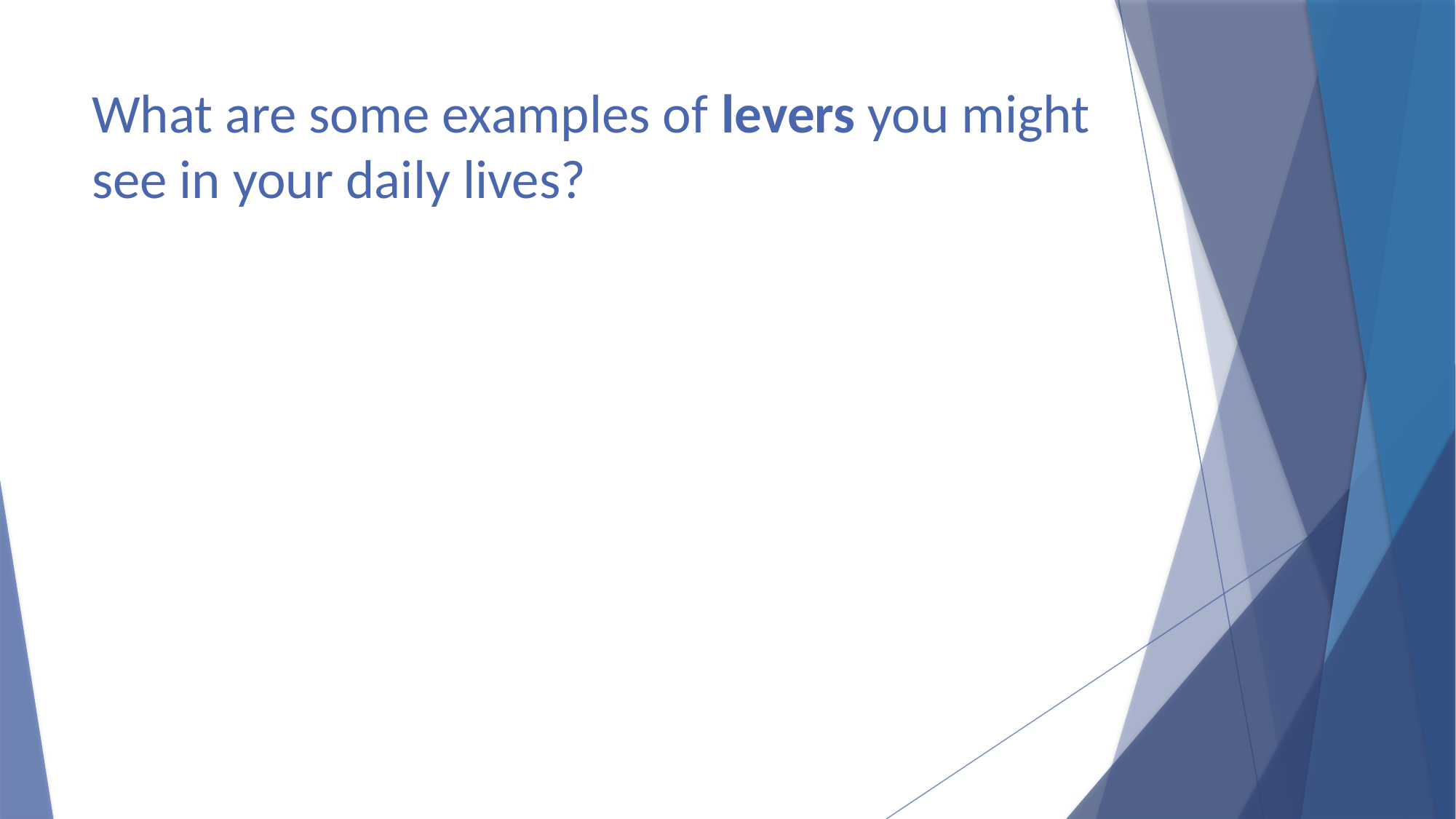

# What are some examples of levers you might see in your daily lives?